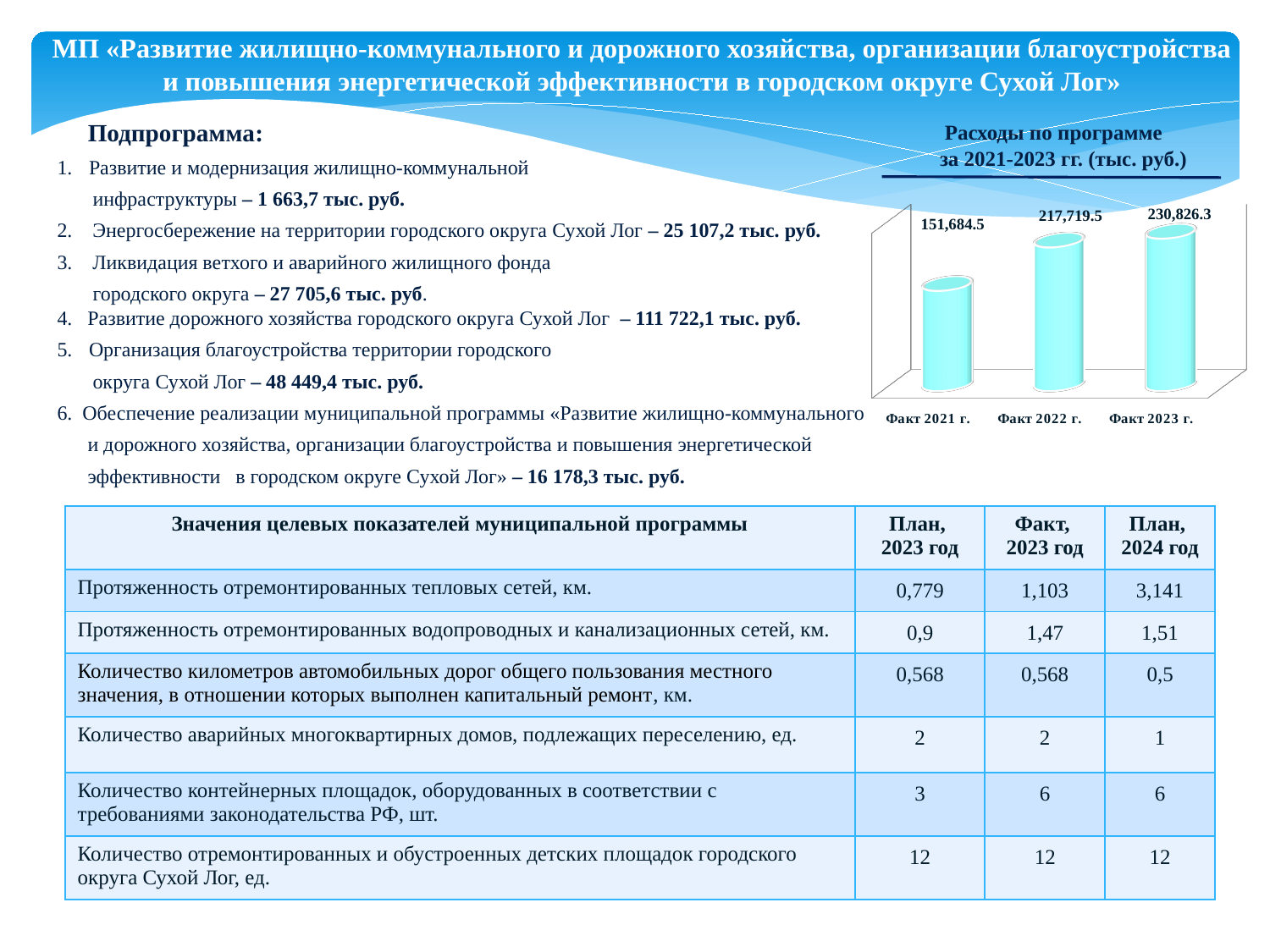

МП «Развитие жилищно-коммунального и дорожного хозяйства, организации благоустройства и повышения энергетической эффективности в городском округе Сухой Лог»
     Подпрограмма:
Развитие и модернизация жилищно-коммунальной
       инфраструктуры – 1 663,7 тыс. руб.
2.    Энергосбережение на территории городского округа Сухой Лог – 25 107,2 тыс. руб.
3.    Ликвидация ветхого и аварийного жилищного фонда
       городского округа – 27 705,6 тыс. руб.
4.   Развитие дорожного хозяйства городского округа Сухой Лог  – 111 722,1 тыс. руб.
Организация благоустройства территории городского
       округа Сухой Лог – 48 449,4 тыс. руб.
6.  Обеспечение реализации муниципальной программы «Развитие жилищно-коммунального
      и дорожного хозяйства, организации благоустройства и повышения энергетической
      эффективности   в городском округе Сухой Лог» – 16 178,3 тыс. руб.
          Расходы по программе
               за 2021-2023 гг. (тыс. руб.)

[unsupported chart]

| Значения целевых показателей муниципальной программы | План, 2023 год | Факт, 2023 год | План, 2024 год |
| --- | --- | --- | --- |
| Протяженность отремонтированных тепловых сетей, км. | 0,779 | 1,103 | 3,141 |
| Протяженность отремонтированных водопроводных и канализационных сетей, км. | 0,9 | 1,47 | 1,51 |
| Количество километров автомобильных дорог общего пользования местного значения, в отношении которых выполнен капитальный ремонт, км. | 0,568 | 0,568 | 0,5 |
| Количество аварийных многоквартирных домов, подлежащих переселению, ед. | 2 | 2 | 1 |
| Количество контейнерных площадок, оборудованных в соответствии с требованиями законодательства РФ, шт. | 3 | 6 | 6 |
| Количество отремонтированных и обустроенных детских площадок городского округа Сухой Лог, ед. | 12 | 12 | 12 |